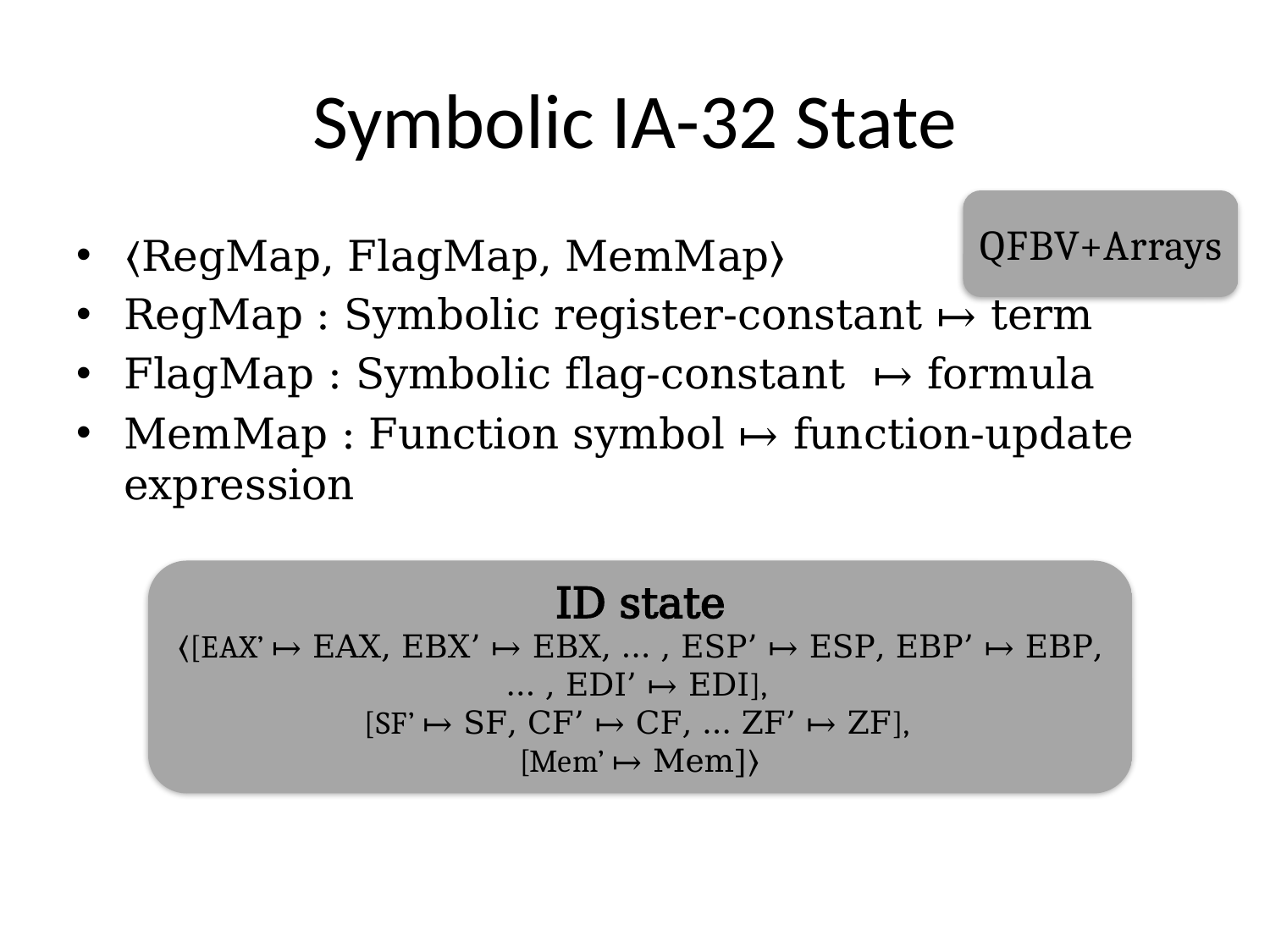

# Symbolic IA-32 State
QFBV+Arrays
⟨RegMap, FlagMap, MemMap⟩
RegMap : Symbolic register-constant ↦ term
FlagMap : Symbolic flag-constant  ↦ formula
MemMap : Function symbol ↦ function-update expression
ID state
⟨[EAX’ ↦ EAX, EBX’ ↦ EBX, … , ESP’ ↦ ESP, EBP’ ↦ EBP, … , EDI’ ↦ EDI],
[SF’ ↦ SF, CF’ ↦ CF, … ZF’ ↦ ZF],
[Mem’ ↦ Mem]⟩